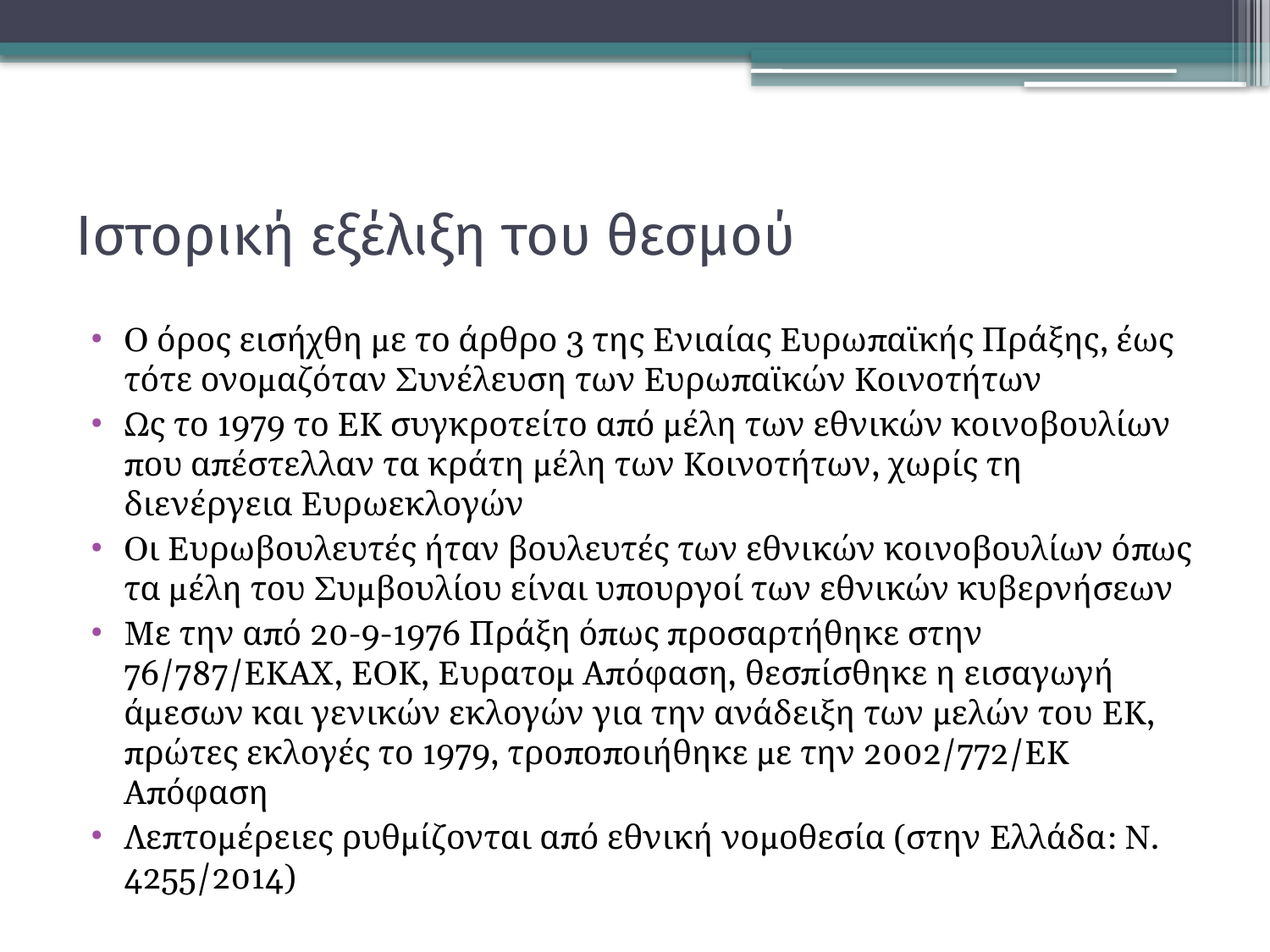

# Ιστορική εξέλιξη του θεσμού
Ο όρος εισήχθη με το άρθρο 3 της Ενιαίας Ευρωπαϊκής Πράξης, έως τότε ονομαζόταν Συνέλευση των Ευρωπαϊκών Κοινοτήτων
Ως το 1979 το ΕΚ συγκροτείτο από μέλη των εθνικών κοινοβουλίων που απέστελλαν τα κράτη μέλη των Κοινοτήτων, χωρίς τη διενέργεια Ευρωεκλογών
Οι Ευρωβουλευτές ήταν βουλευτές των εθνικών κοινοβουλίων όπως τα μέλη του Συμβουλίου είναι υπουργοί των εθνικών κυβερνήσεων
Με την από 20-9-1976 Πράξη όπως προσαρτήθηκε στην 76/787/ΕΚΑΧ, ΕΟΚ, Ευρατομ Απόφαση, θεσπίσθηκε η εισαγωγή άμεσων και γενικών εκλογών για την ανάδειξη των μελών του ΕΚ, πρώτες εκλογές το 1979, τροποποιήθηκε με την 2002/772/ΕΚ Απόφαση
Λεπτομέρειες ρυθμίζονται από εθνική νομοθεσία (στην Ελλάδα: Ν. 4255/2014)